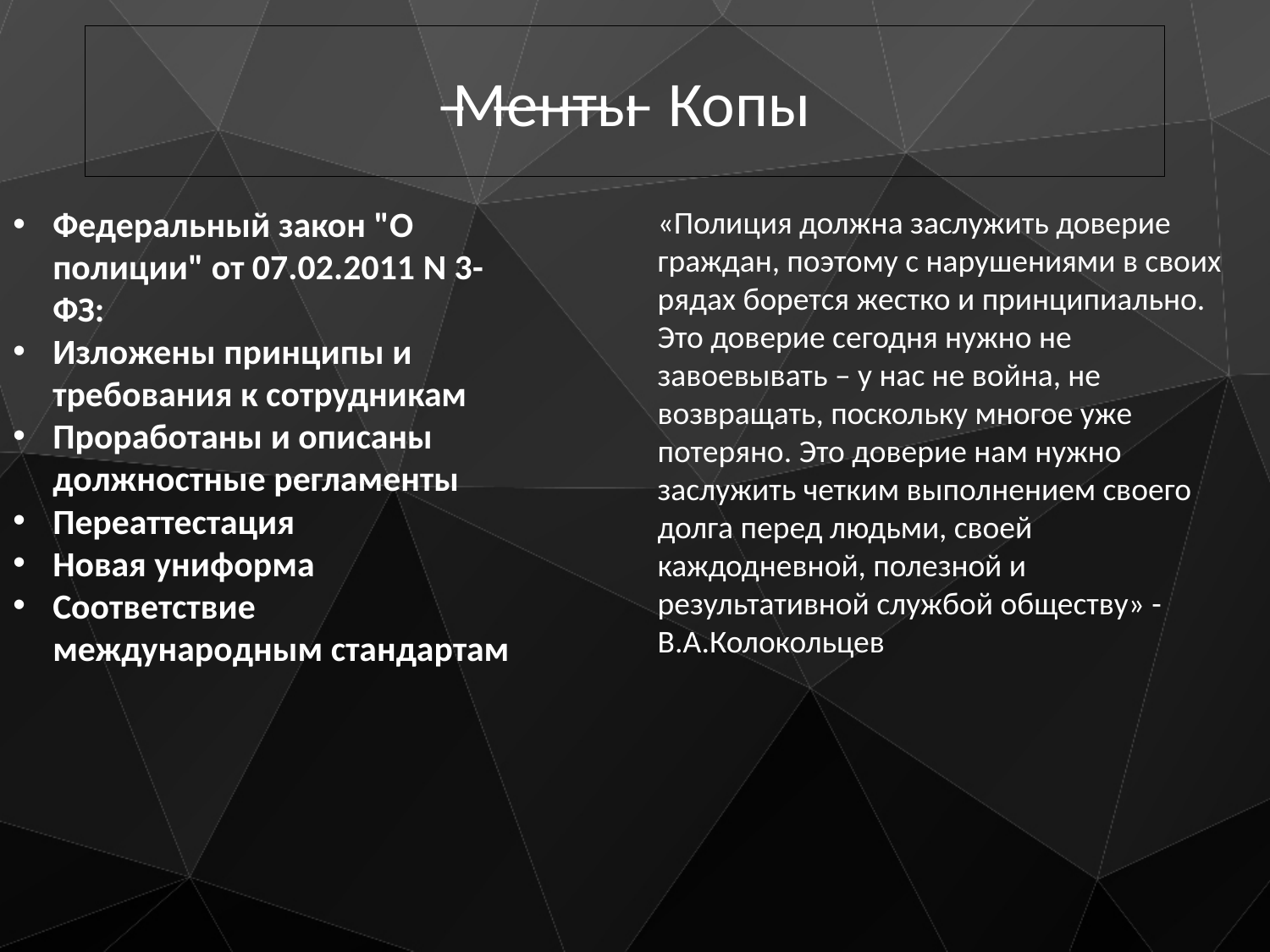

# ̶М̶е̶н̶т̶ы̶  Копы
Федеральный закон "О полиции" от 07.02.2011 N 3-ФЗ:
Изложены принципы и требования к сотрудникам
Проработаны и описаны должностные регламенты
Переаттестация
Новая униформа
Соответствие международным стандартам

«Полиция должна заслужить доверие граждан, поэтому с нарушениями в своих рядах борется жестко и принципиально. Это доверие сегодня нужно не завоевывать – у нас не война, не возвращать, поскольку многое уже потеряно. Это доверие нам нужно заслужить четким выполнением своего долга перед людьми, своей каждодневной, полезной и результативной службой обществу» - В.А.Колокольцев